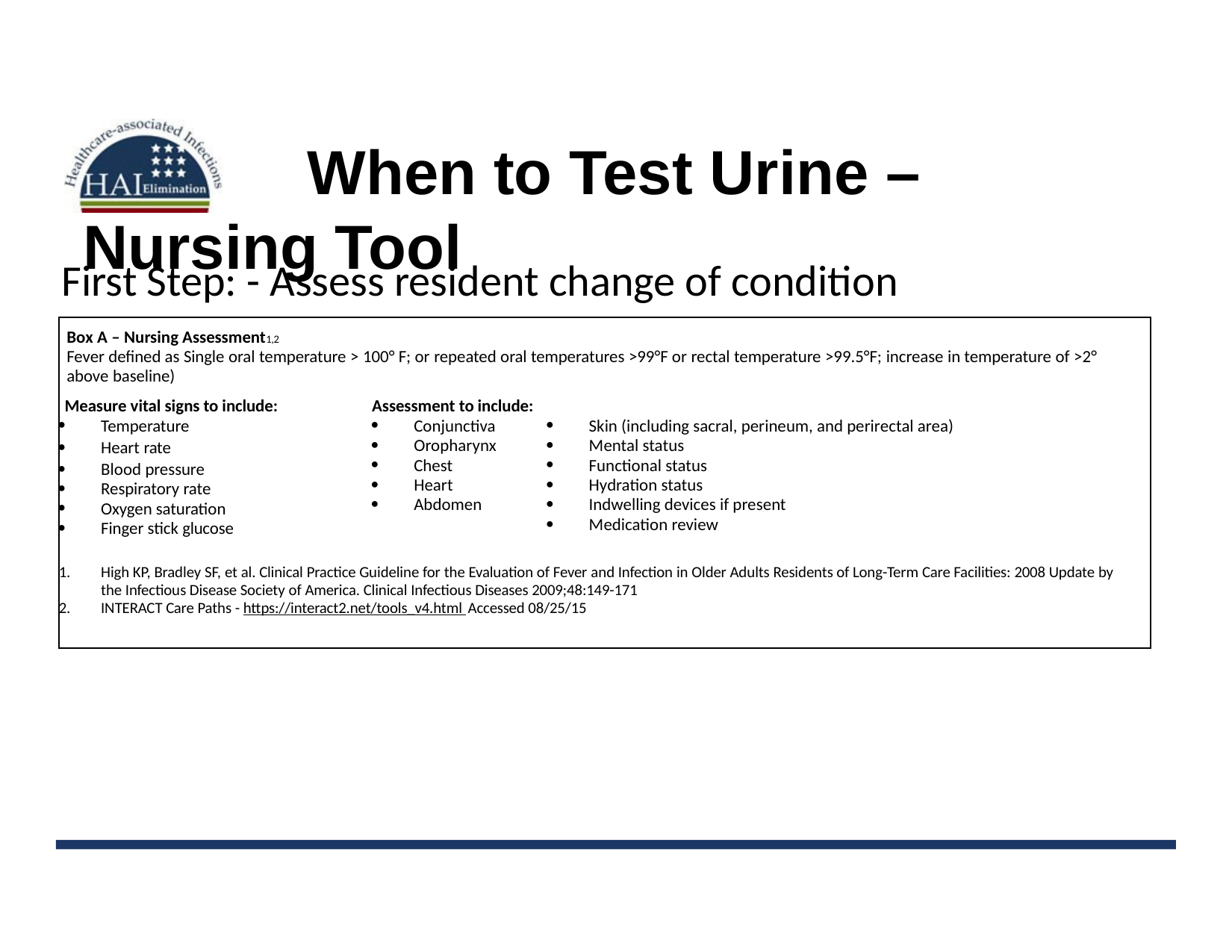

# When to Test Urine – Nursing Tool

First Step: - Assess resident change of condition
| Box A – Nursing Assessment1,2 Fever defined as Single oral temperature > 100° F; or repeated oral temperatures >99°F or rectal temperature >99.5°F; increase in temperature of >2° above baseline) |  |  |
| --- | --- | --- |
| Measure vital signs to include: | Assessment to include: |  |
| Temperature Heart rate Blood pressure Respiratory rate Oxygen saturation Finger stick glucose | Conjunctiva Oropharynx Chest Heart Abdomen | Skin (including sacral, perineum, and perirectal area) Mental status Functional status Hydration status Indwelling devices if present Medication review |
| High KP, Bradley SF, et al. Clinical Practice Guideline for the Evaluation of Fever and Infection in Older Adults Residents of Long-Term Care Facilities: 2008 Update by the Infectious Disease Society of America. Clinical Infectious Diseases 2009;48:149-171 INTERACT Care Paths - https://interact2.net/tools\_v4.html Accessed 08/25/15 |  |  |